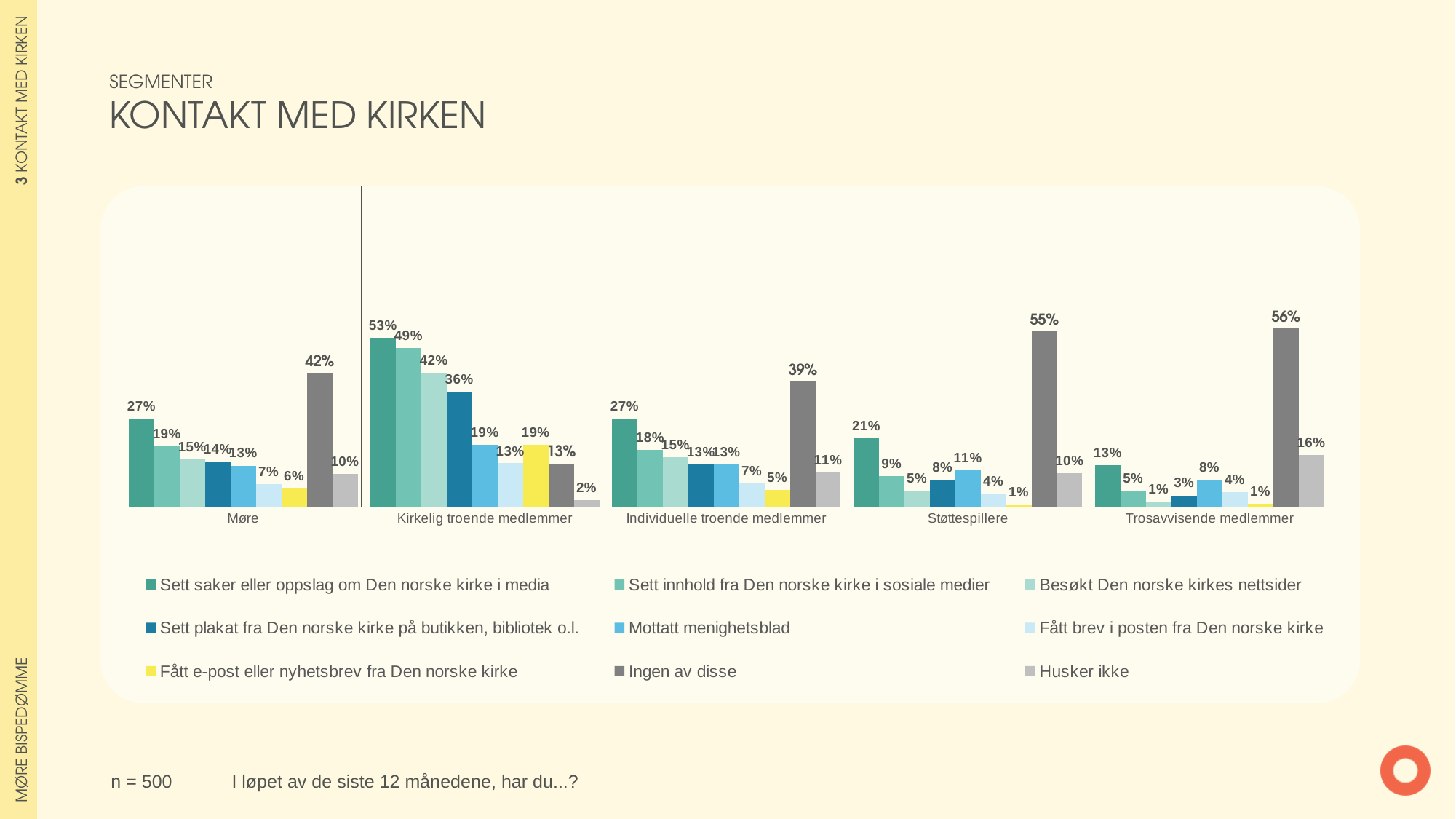

| 3 KONTAKT MED KIRKEN |
| --- |
| MØRE BISPEDØMME |
SEGMENTER
KONTAKT MED KIRKEN

### Chart

| Category | Sett saker eller oppslag om Den norske kirke i media | Sett innhold fra Den norske kirke i sosiale medier | Besøkt Den norske kirkes nettsider | Sett plakat fra Den norske kirke på butikken, bibliotek o.l. | Mottatt menighetsblad | Fått brev i posten fra Den norske kirke | Fått e-post eller nyhetsbrev fra Den norske kirke | Ingen av disse | Husker ikke |
|---|---|---|---|---|---|---|---|---|---|
| Møre | 0.2737879743182 | 0.1871302230109 | 0.1470116780634 | 0.1404026145471 | 0.1272926261979 | 0.06915373445829 | 0.05695404137018 | 0.4165491341269 | 0.1012234227296 |
| Kirkelig troende medlemmer | 0.5268929914146 | 0.4936171587798 | 0.4172700528121 | 0.3583764324585 | 0.1927820134662 | 0.1342049080879 | 0.1933002309006 | 0.1335795381788 | 0.01962466864547 |
| Individuelle troende medlemmer | 0.2732453569793 | 0.1758918183451 | 0.1546297377111 | 0.1308770426125 | 0.1308268790446 | 0.07131139188061 | 0.05021367699243 | 0.3896093037466 | 0.1057271814476 |
| Støttespillere | 0.2129463844129 | 0.09387880377217 | 0.04910255574982 | 0.08365013023485 | 0.1117215696466 | 0.03907712400364 | 0.006841348707091 | 0.5455842894696 | 0.1039319840182 |
| Trosavvisende medlemmer | 0.1284407956969 | 0.04910643947828 | 0.01490347512609 | 0.03420296435219 | 0.0837296921769 | 0.0439519948912 | 0.007701474389222 | 0.5556918775466 | 0.1597393578732 |
n = 500
I løpet av de siste 12 månedene, har du...?